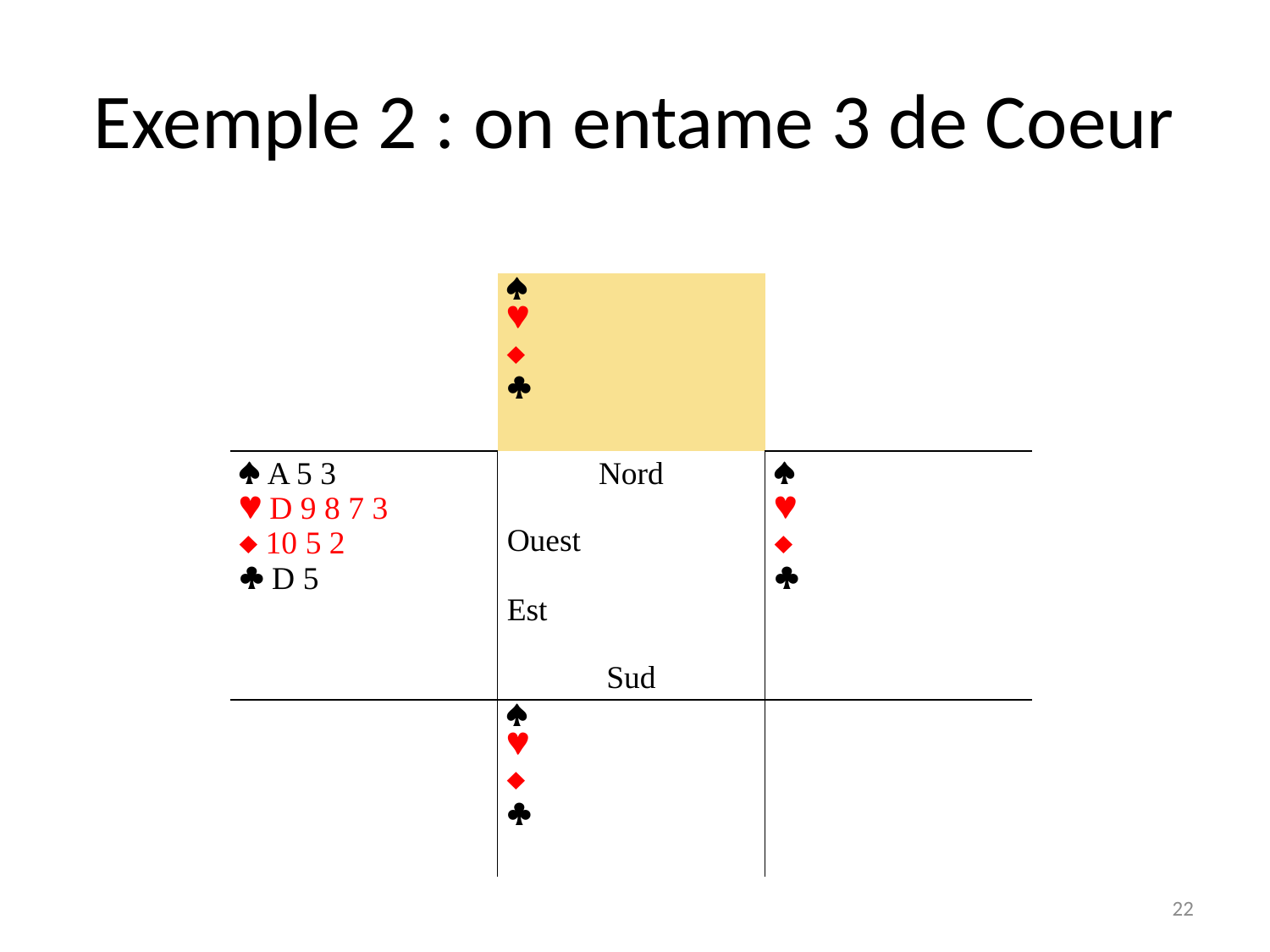

# Exemple 2 : on entame 3 de Coeur
|  | ♠ ♥ ♦ ♣ |  |
| --- | --- | --- |
| ♠ A 5 3 ♥ D 9 8 7 3 ♦ 10 5 2 ♣ D 5 | Nord Ouest Est Sud | ♠ ♥ ♦ ♣ |
|  | ♠ ♥ ♦ ♣ |  |
22